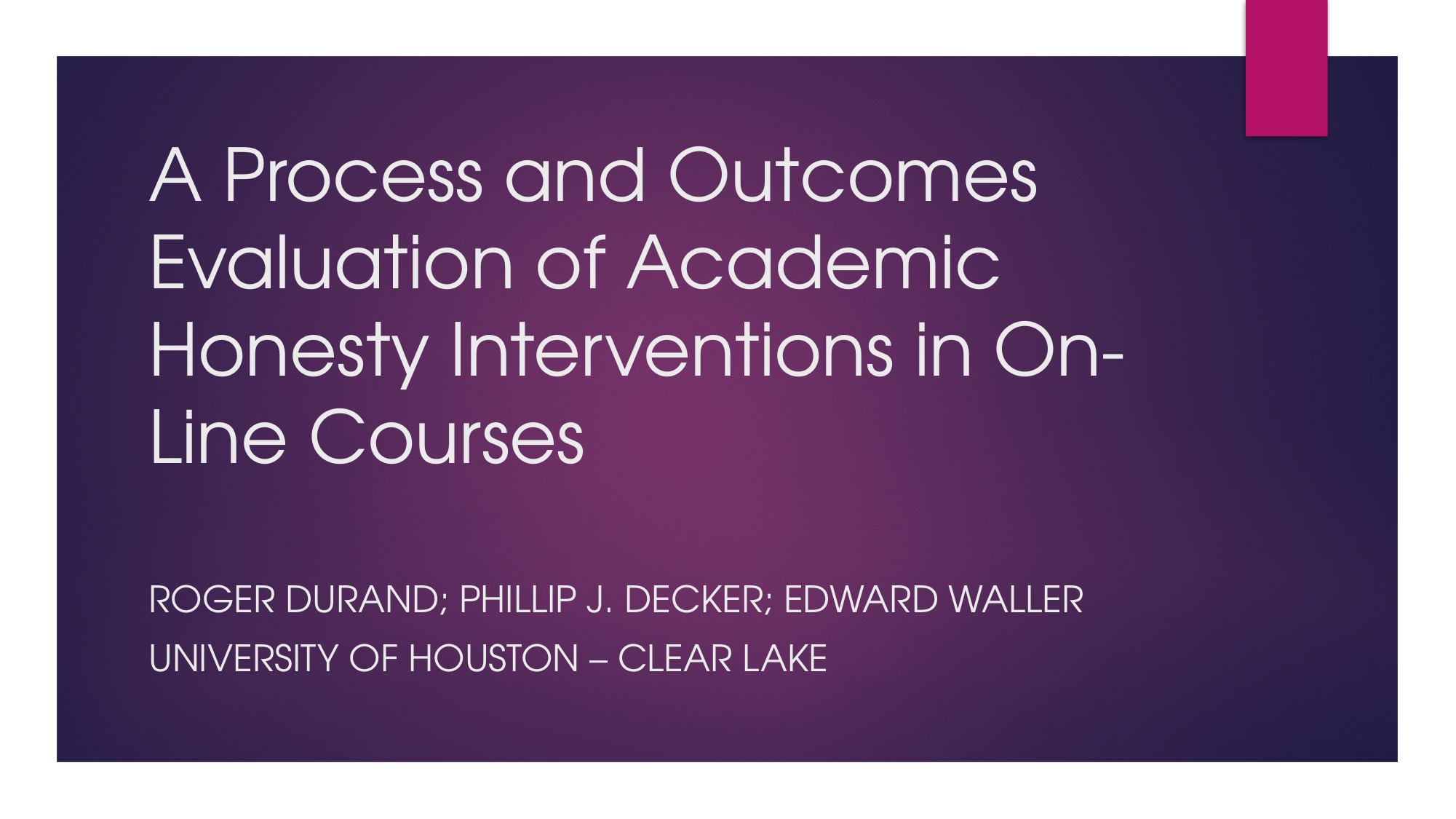

# A Process and Outcomes Evaluation of Academic Honesty Interventions in On-Line Courses
Roger Durand; Phillip J. Decker; Edward Waller
University of Houston – Clear Lake